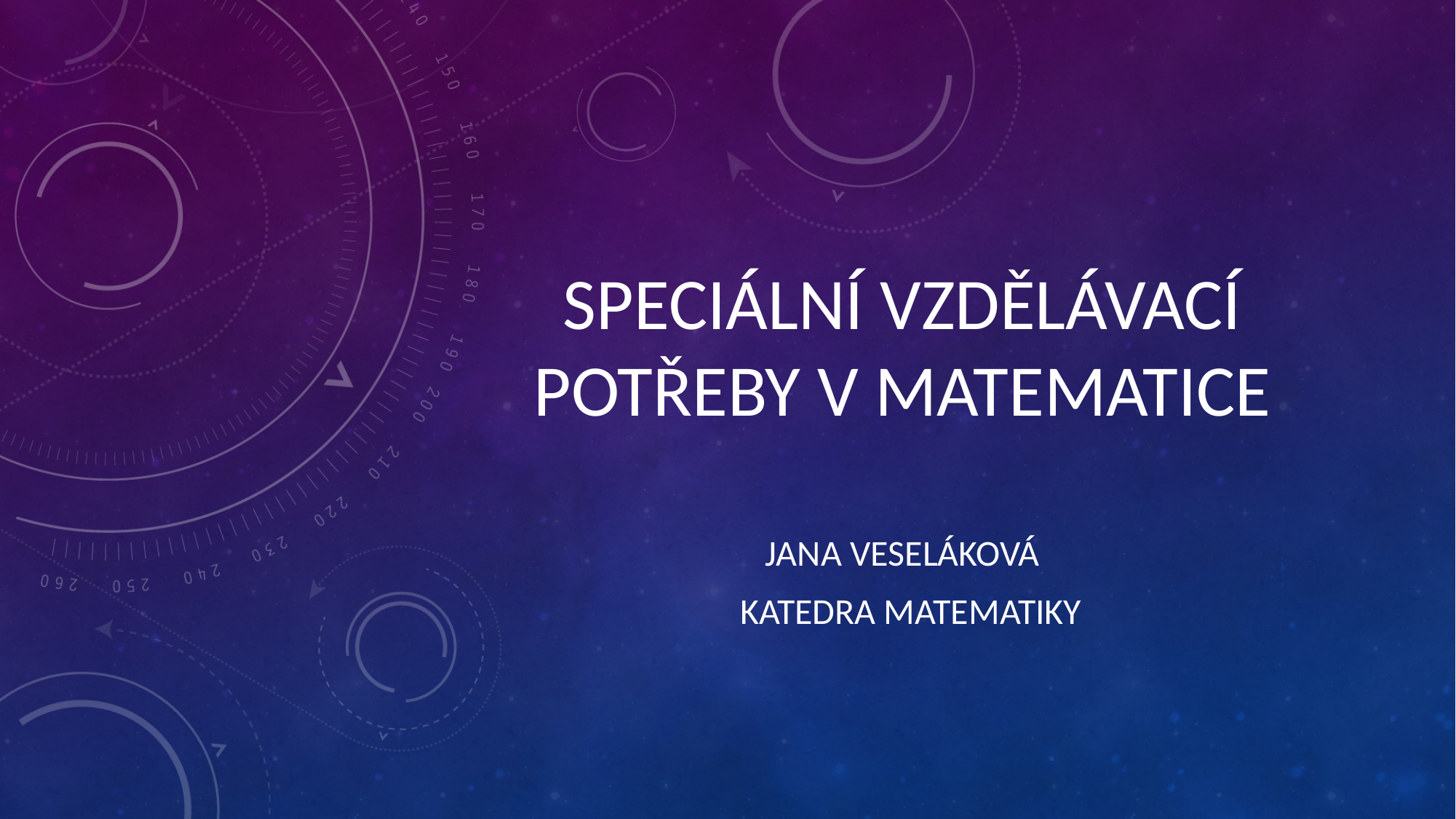

# Speciální vzdělávací potřeby v matematice

Jana veseláková
  Katedra matematiky